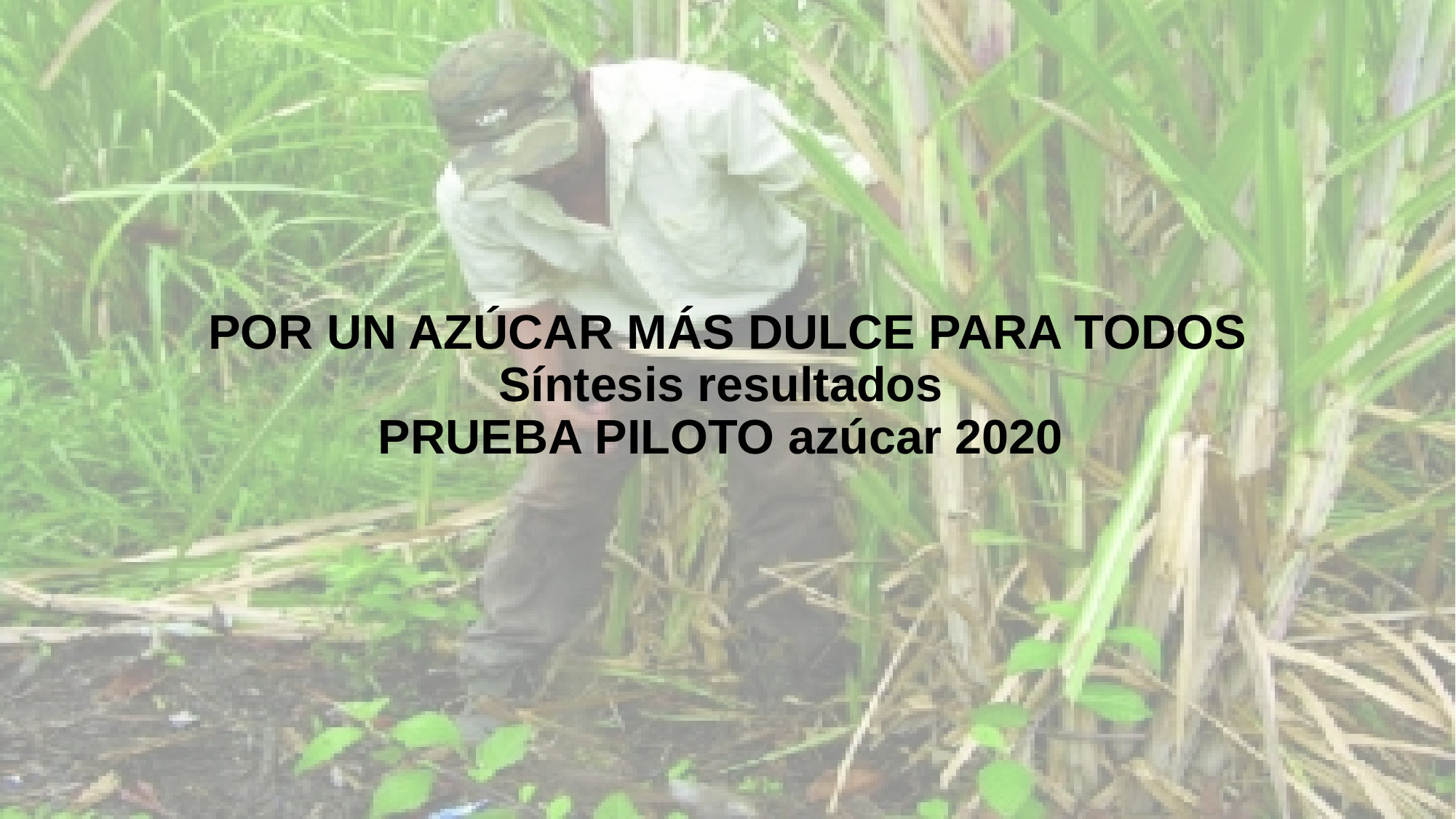

# POR UN AZÚCAR MÁS DULCE PARA TODOS Síntesis resultados PRUEBA PILOTO azúcar 2020